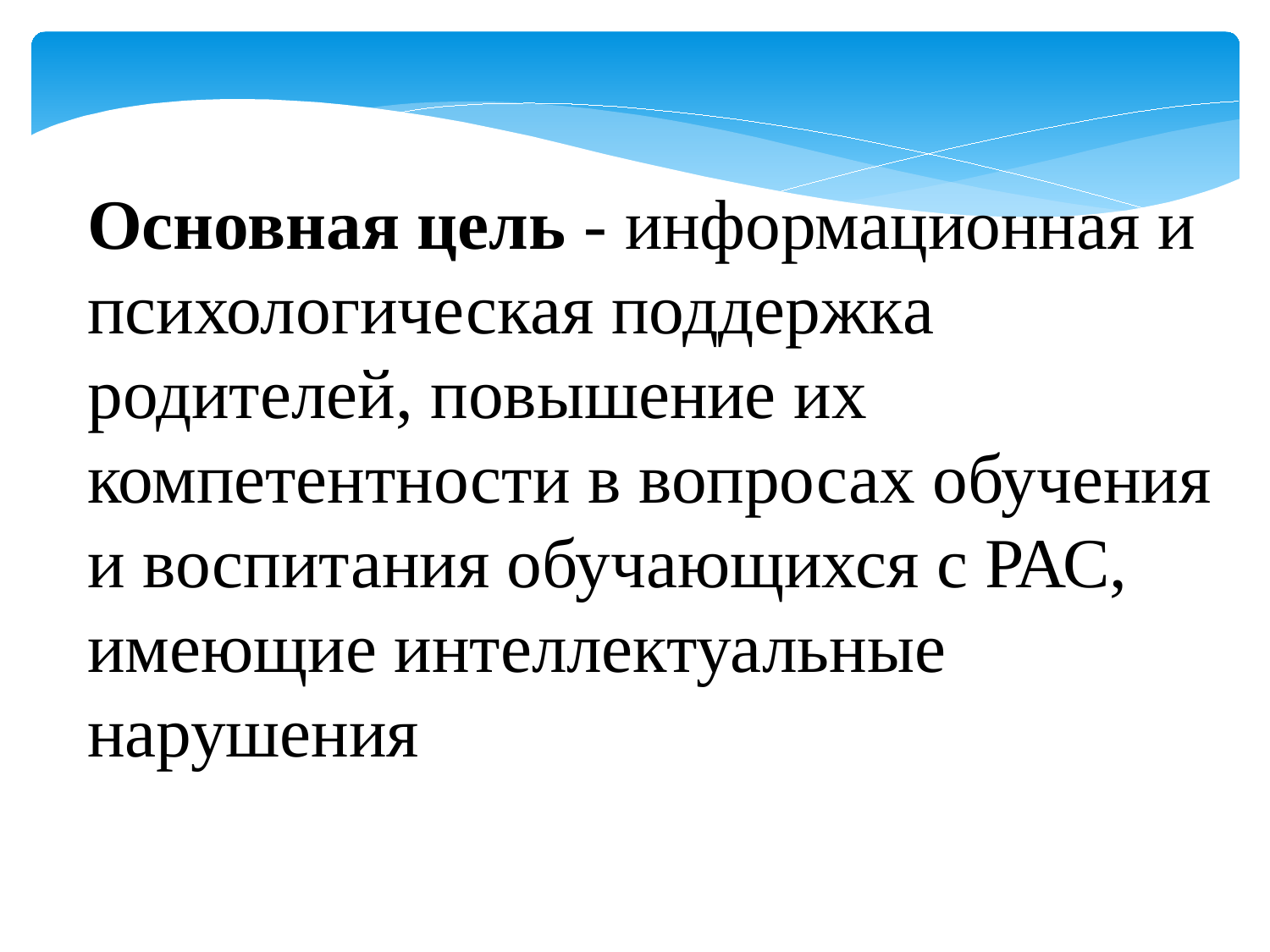

Основная цель - информационная и психологическая поддержка родителей, повышение их компетентности в вопросах обучения и воспитания обучающихся с РАС, имеющие интеллектуальные нарушения